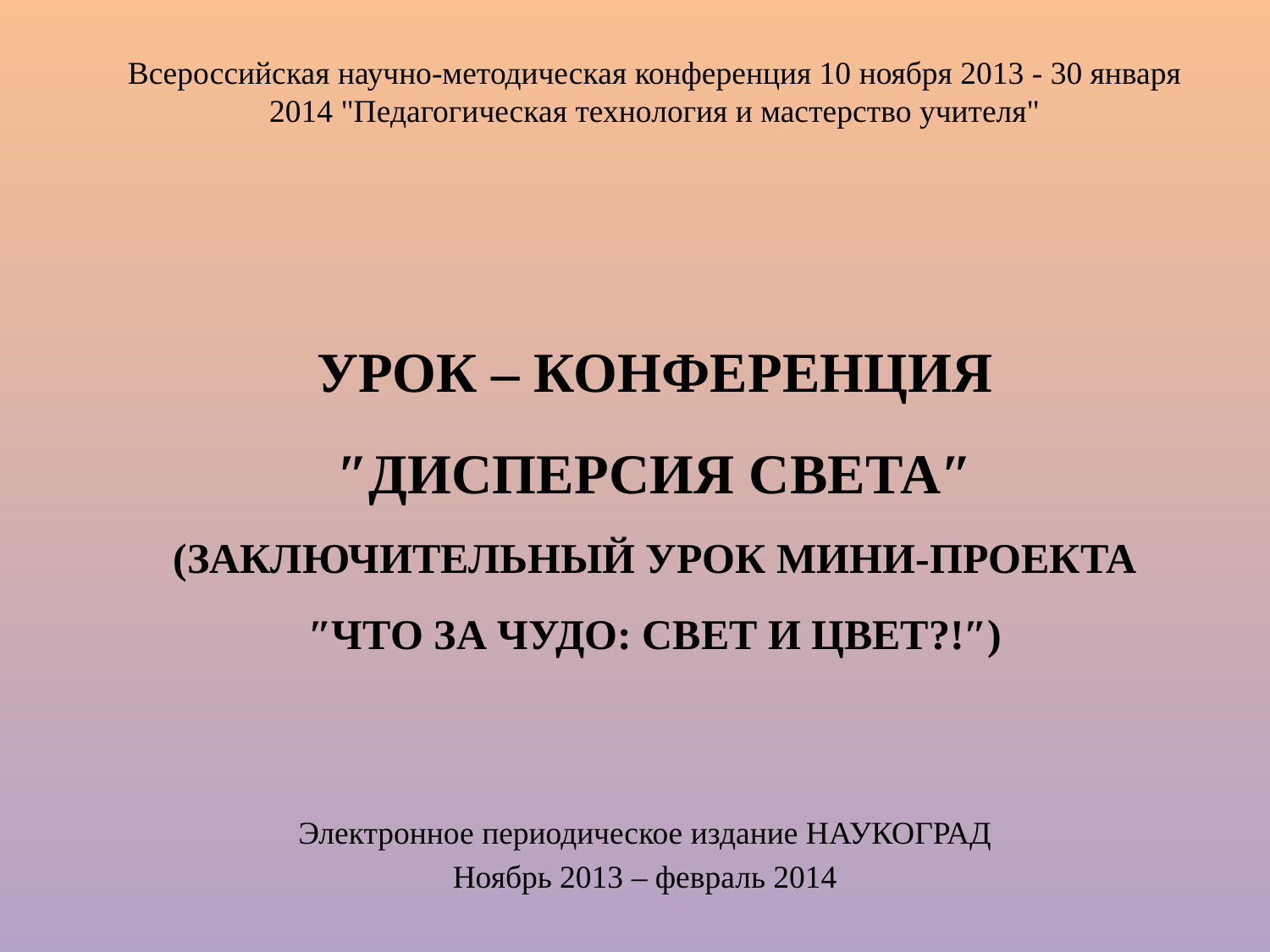

Всероссийская научно-методическая конференция 10 ноября 2013 - 30 января 2014 "Педагогическая технология и мастерство учителя"
УРОК – КОНФЕРЕНЦИЯ ″ДИСПЕРСИЯ СВЕТА″
 (ЗАКЛЮЧИТЕЛЬНЫЙ УРОК МИНИ-ПРОЕКТА
″ЧТО ЗА ЧУДО: СВЕТ И ЦВЕТ?!″)
Электронное периодическое издание НАУКОГРАД
Ноябрь 2013 – февраль 2014